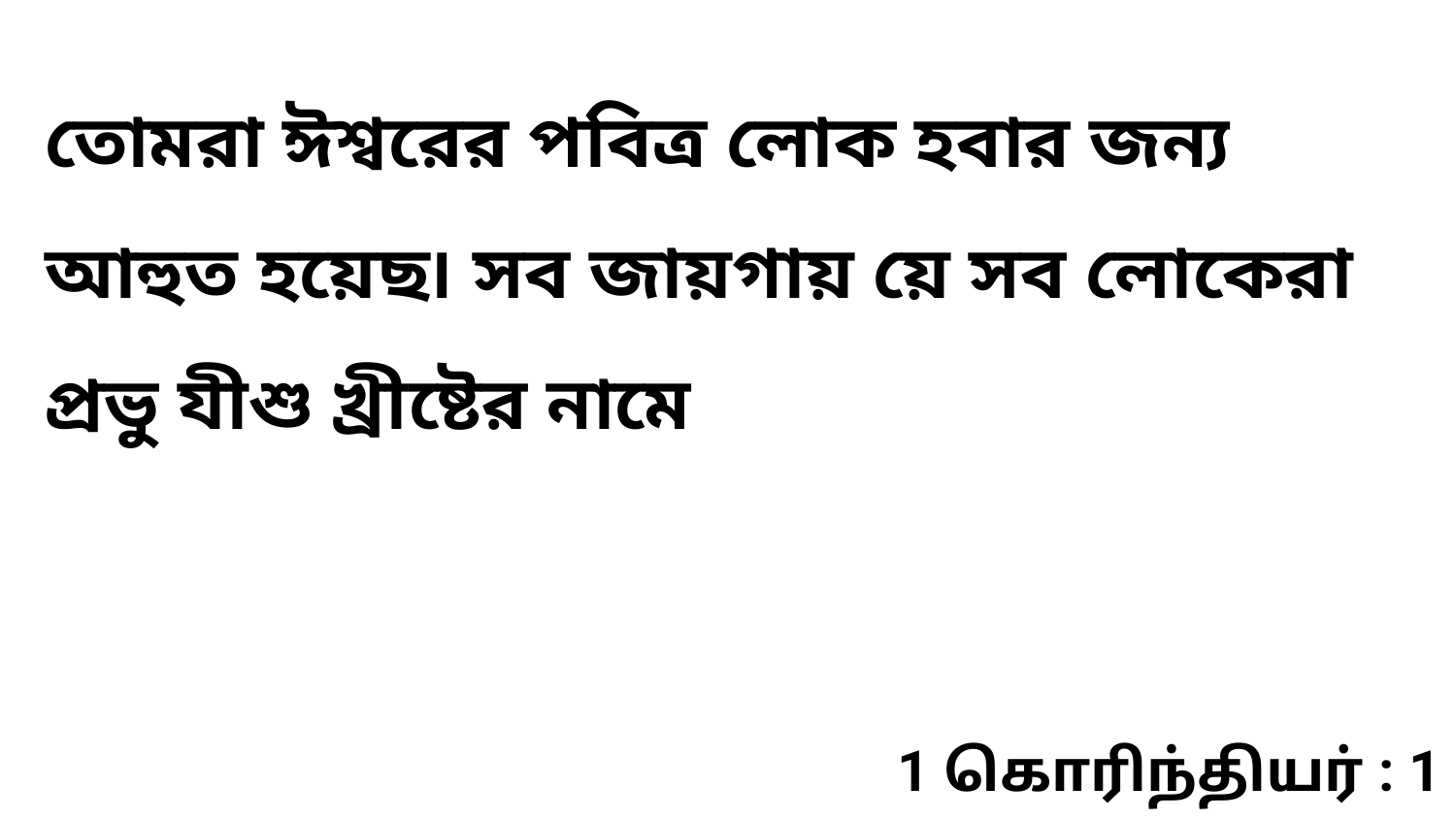

তোমরা ঈশ্বরের পবিত্র লোক হবার জন্য আহুত হয়েছ৷ সব জায়গায় য়ে সব লোকেরা প্রভু যীশু খ্রীষ্টের নামে
1 கொரிந்தியர் : 1